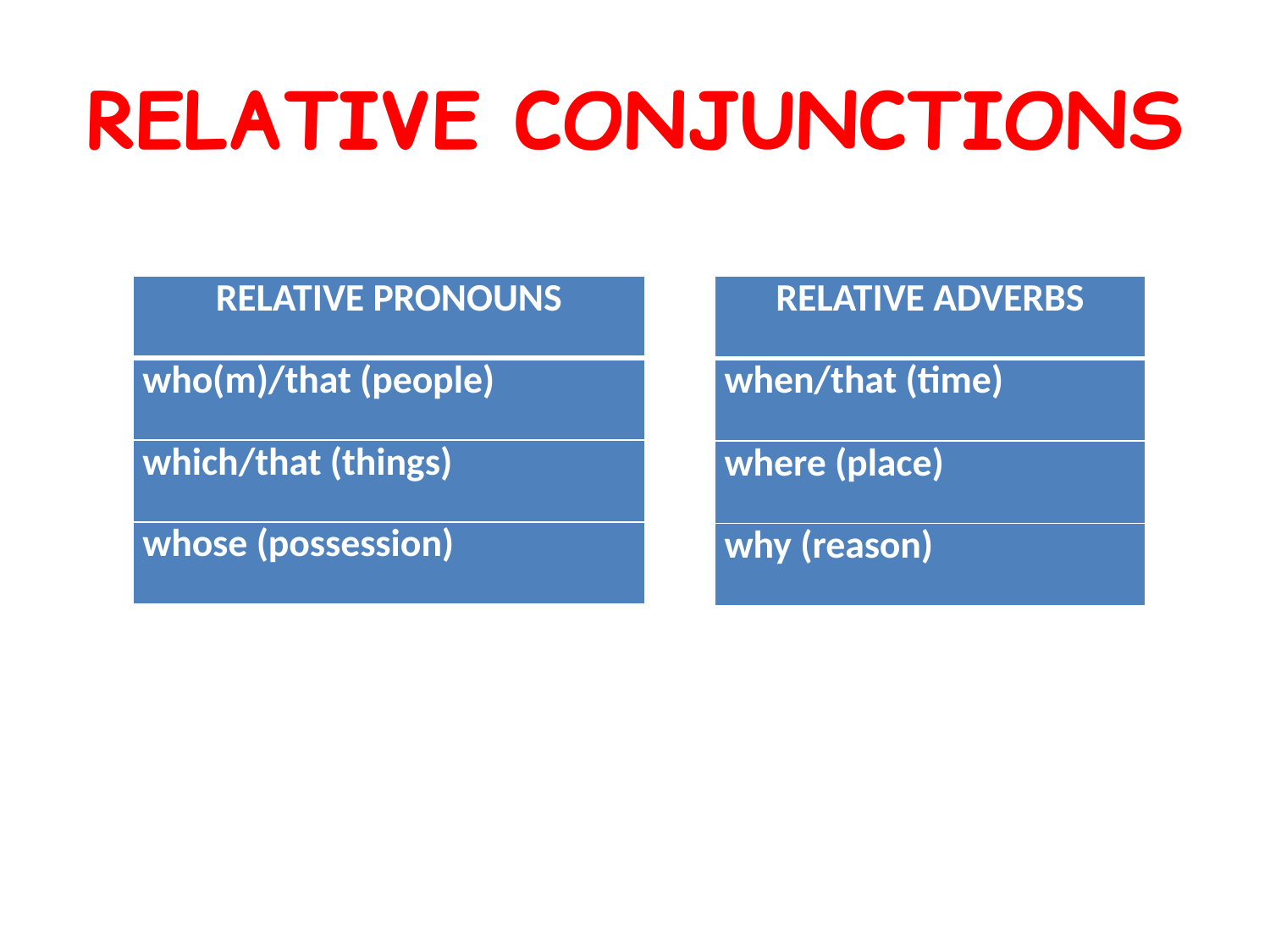

# RELATIVE CONJUNCTIONS
| RELATIVE PRONOUNS |
| --- |
| who(m)/that (people) |
| which/that (things) |
| whose (possession) |
| RELATIVE ADVERBS |
| --- |
| when/that (time) |
| where (place) |
| why (reason) |